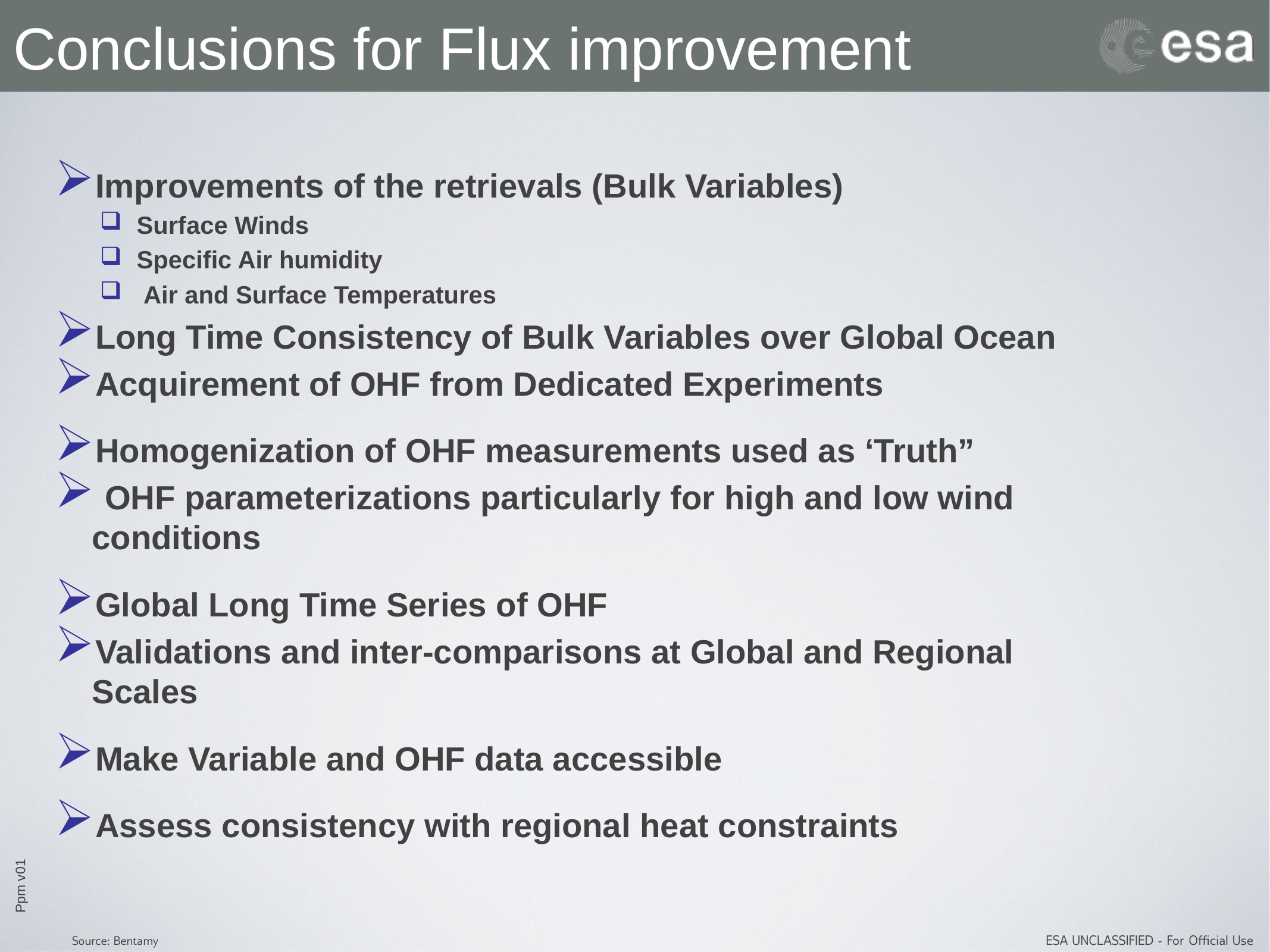

Conclusions for Flux improvement
Improvements of the retrievals (Bulk Variables)
Surface Winds
Specific Air humidity
 Air and Surface Temperatures
Long Time Consistency of Bulk Variables over Global Ocean
Acquirement of OHF from Dedicated Experiments
Homogenization of OHF measurements used as ‘Truth”
 OHF parameterizations particularly for high and low wind conditions
Global Long Time Series of OHF
Validations and inter-comparisons at Global and Regional Scales
Make Variable and OHF data accessible
Assess consistency with regional heat constraints

Source: Bentamy